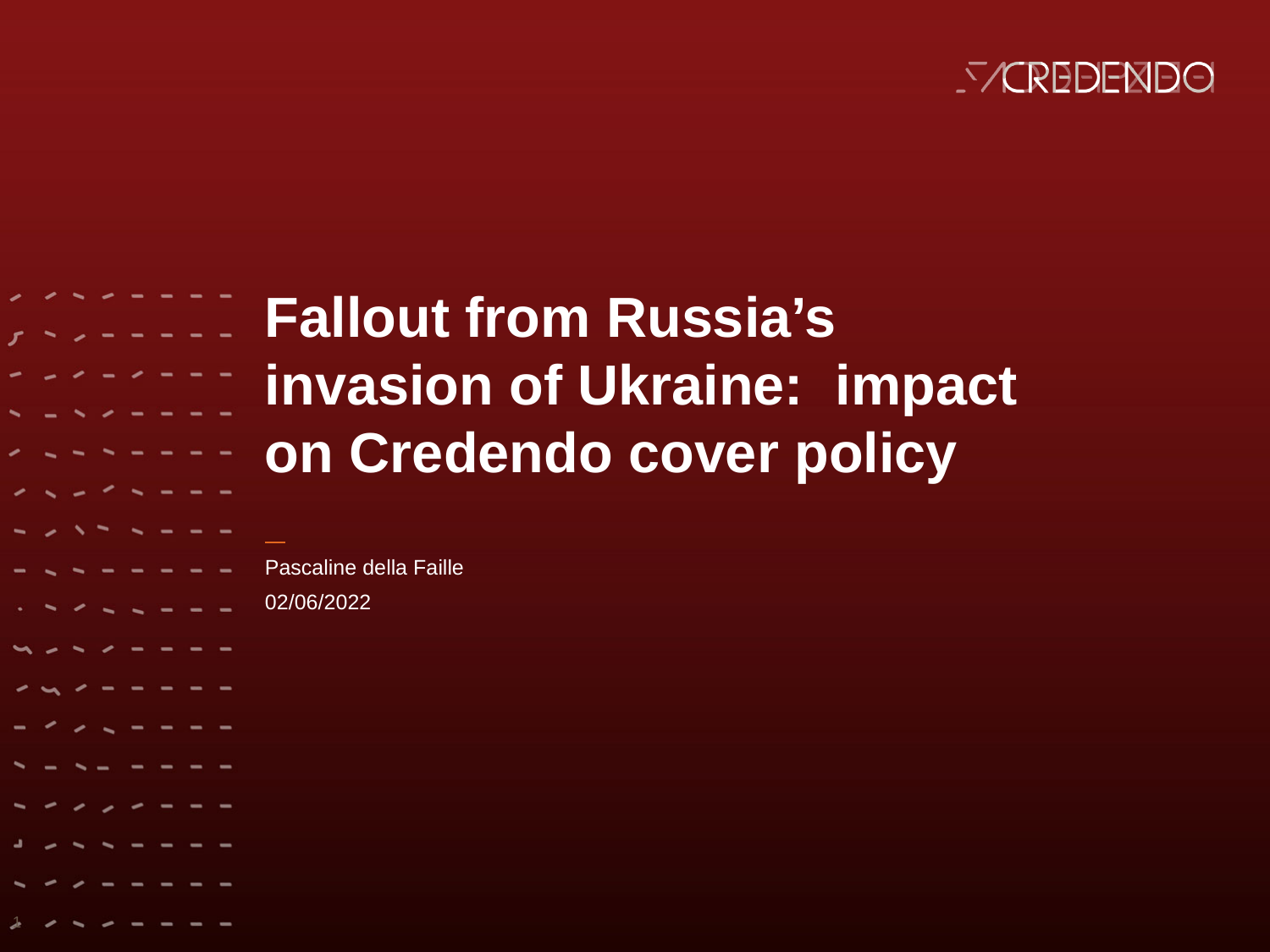

# Fallout from Russia’s invasion of Ukraine:  impact on Credendo cover policy
Pascaline della Faille
02/06/2022
1